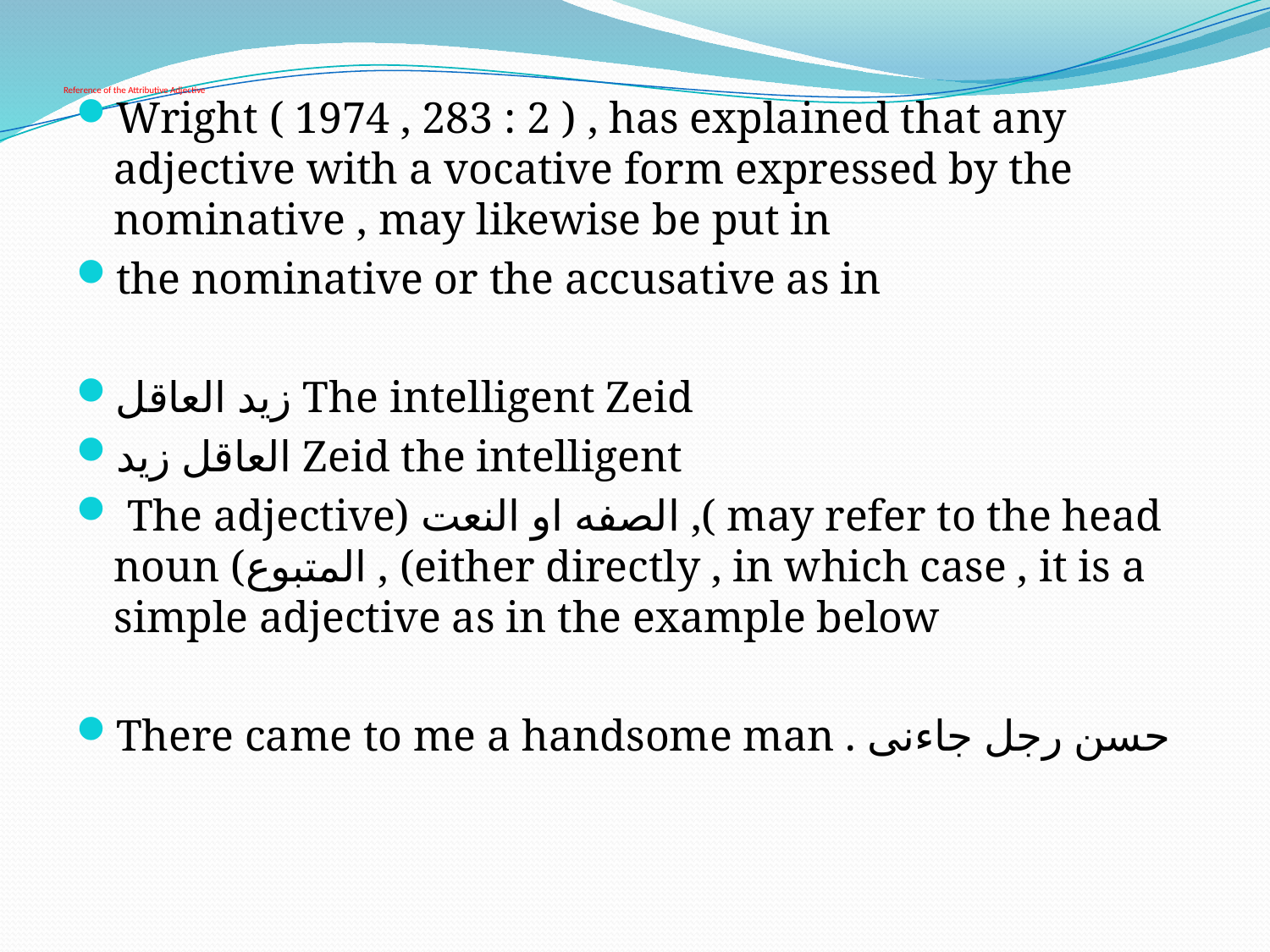

# Reference of the Attributive Adjective
Wright ( 1974 , 283 : 2 ) , has explained that any adjective with a vocative form expressed by the nominative , may likewise be put in
the nominative or the accusative as in

زيد العاقل The intelligent Zeid
العاقل زيد Zeid the intelligent
 The adjective) الصفه او النعت ,( may refer to the head noun (المتبوع , (either directly , in which case , it is a simple adjective as in the example below

There came to me a handsome man . حسن رجل جاءنى